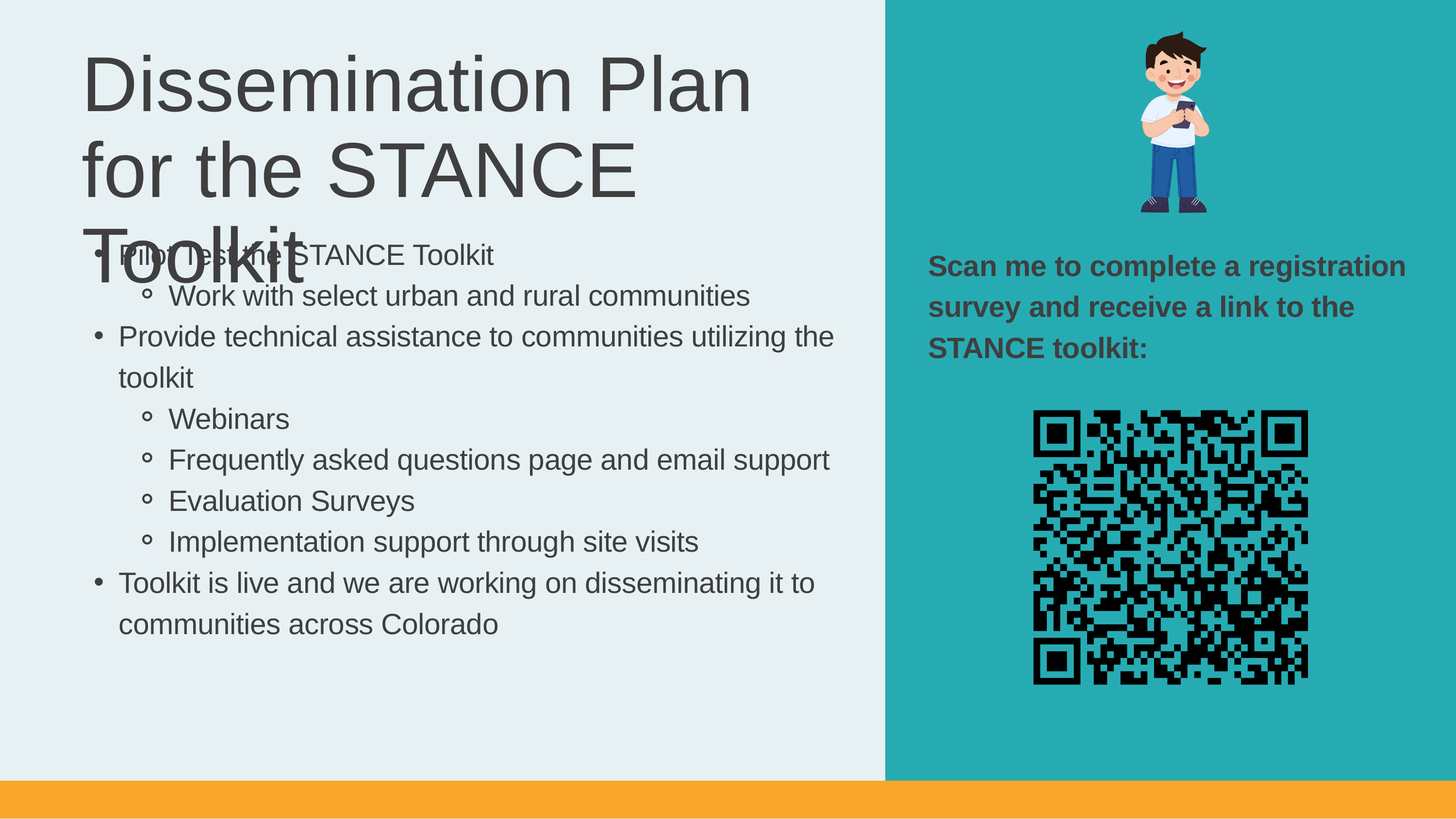

Dissemination Plan for the STANCE Toolkit
Pilot Test the STANCE Toolkit
Work with select urban and rural communities
Provide technical assistance to communities utilizing the toolkit
Webinars
Frequently asked questions page and email support
Evaluation Surveys
Implementation support through site visits
Toolkit is live and we are working on disseminating it to communities across Colorado
Scan me to complete a registration survey and receive a link to the STANCE toolkit: